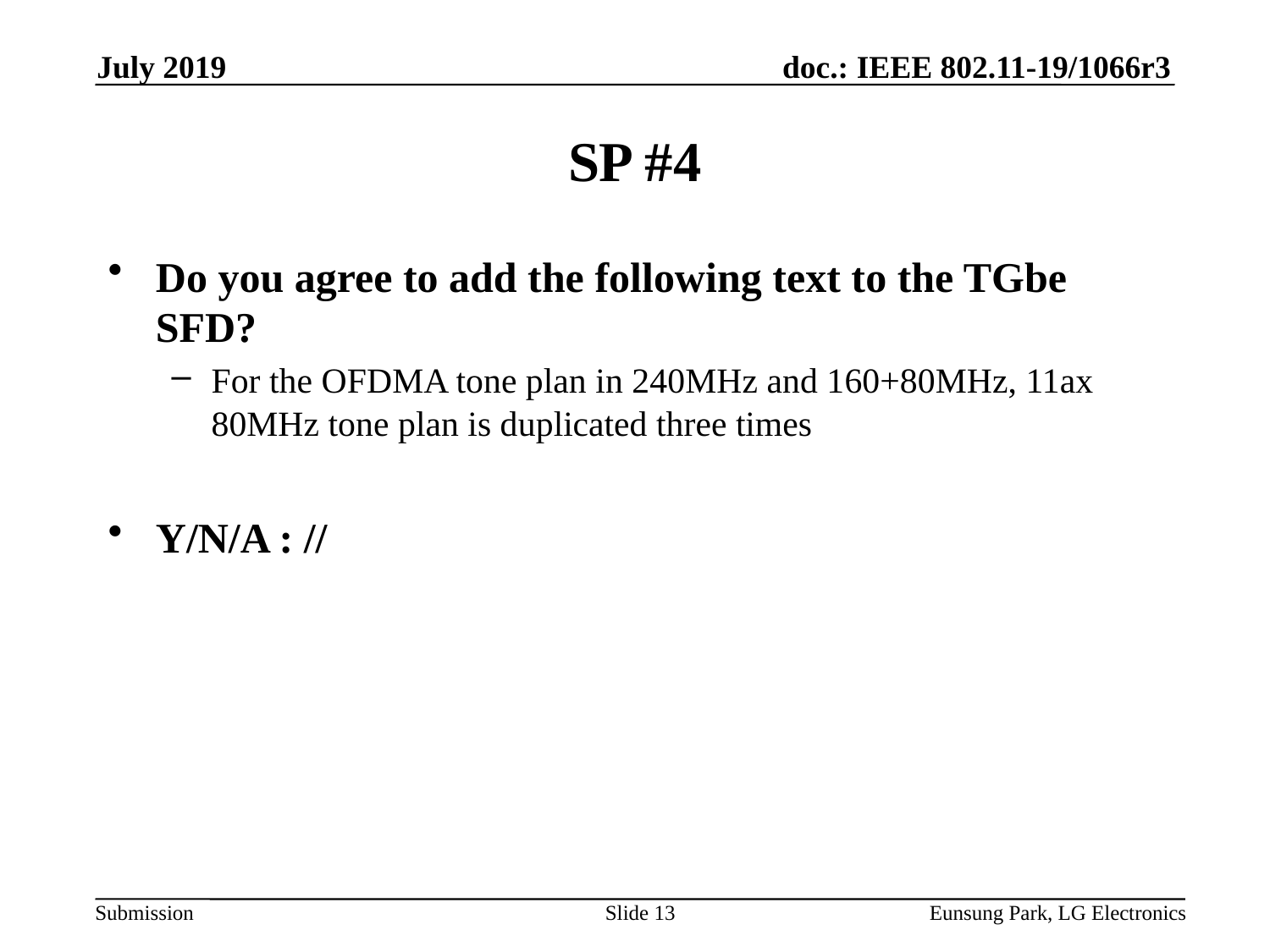

July 2019
# SP #4
Do you agree to add the following text to the TGbe SFD?
For the OFDMA tone plan in 240MHz and 160+80MHz, 11ax 80MHz tone plan is duplicated three times

Y/N/A : //

Slide 13
Eunsung Park, LG Electronics